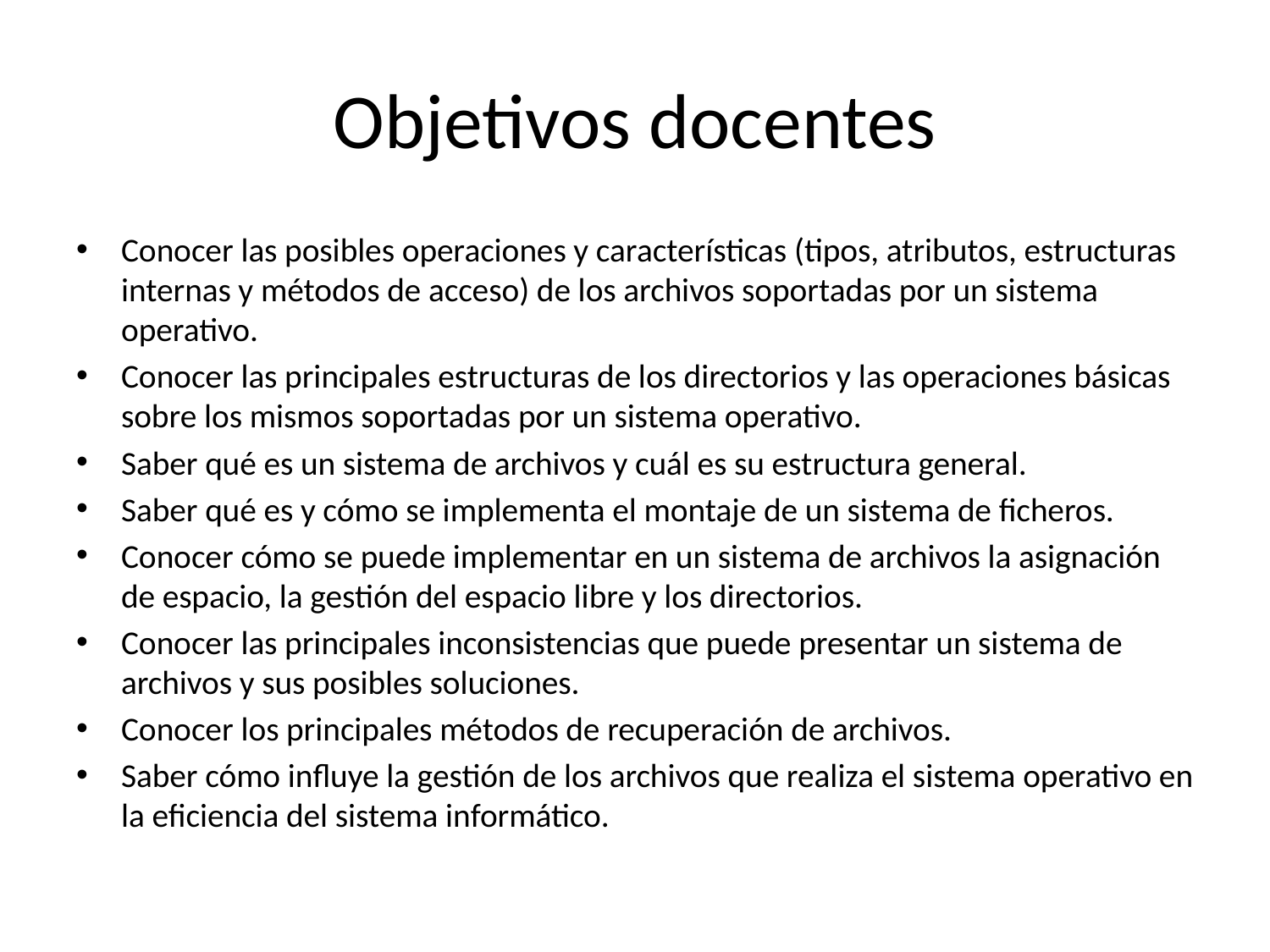

# Objetivos docentes
Conocer las posibles operaciones y características (tipos, atributos, estructuras internas y métodos de acceso) de los archivos soportadas por un sistema operativo.
Conocer las principales estructuras de los directorios y las operaciones básicas sobre los mismos soportadas por un sistema operativo.
Saber qué es un sistema de archivos y cuál es su estructura general.
Saber qué es y cómo se implementa el montaje de un sistema de ficheros.
Conocer cómo se puede implementar en un sistema de archivos la asignación de espacio, la gestión del espacio libre y los directorios.
Conocer las principales inconsistencias que puede presentar un sistema de archivos y sus posibles soluciones.
Conocer los principales métodos de recuperación de archivos.
Saber cómo influye la gestión de los archivos que realiza el sistema operativo en la eficiencia del sistema informático.